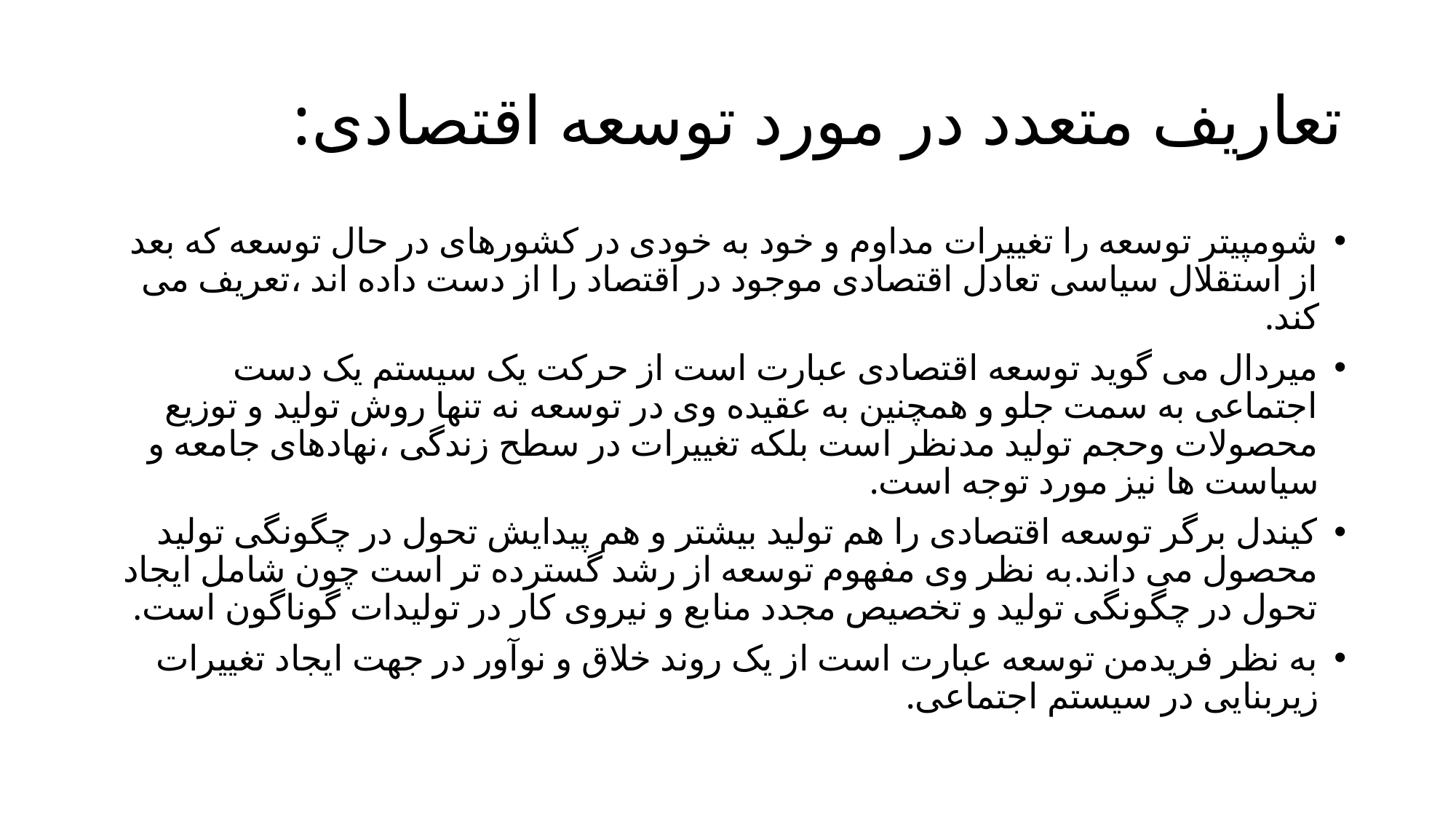

# تعاریف متعدد در مورد توسعه اقتصادی:
شومپیتر توسعه را تغییرات مداوم و خود به خودی در کشورهای در حال توسعه که بعد از استقلال سیاسی تعادل اقتصادی موجود در اقتصاد را از دست داده اند ،تعریف می کند.
میردال می گوید توسعه اقتصادی عبارت است از حرکت یک سیستم یک دست اجتماعی به سمت جلو و همچنین به عقیده وی در توسعه نه تنها روش تولید و توزیع محصولات وحجم تولید مدنظر است بلکه تغییرات در سطح زندگی ،نهادهای جامعه و سیاست ها نیز مورد توجه است.
کیندل برگر توسعه اقتصادی را هم تولید بیشتر و هم پیدایش تحول در چگونگی تولید محصول می داند.به نظر وی مفهوم توسعه از رشد گسترده تر است چون شامل ایجاد تحول در چگونگی تولید و تخصیص مجدد منابع و نیروی کار در تولیدات گوناگون است.
به نظر فریدمن توسعه عبارت است از یک روند خلاق و نوآور در جهت ایجاد تغییرات زیربنایی در سیستم اجتماعی.